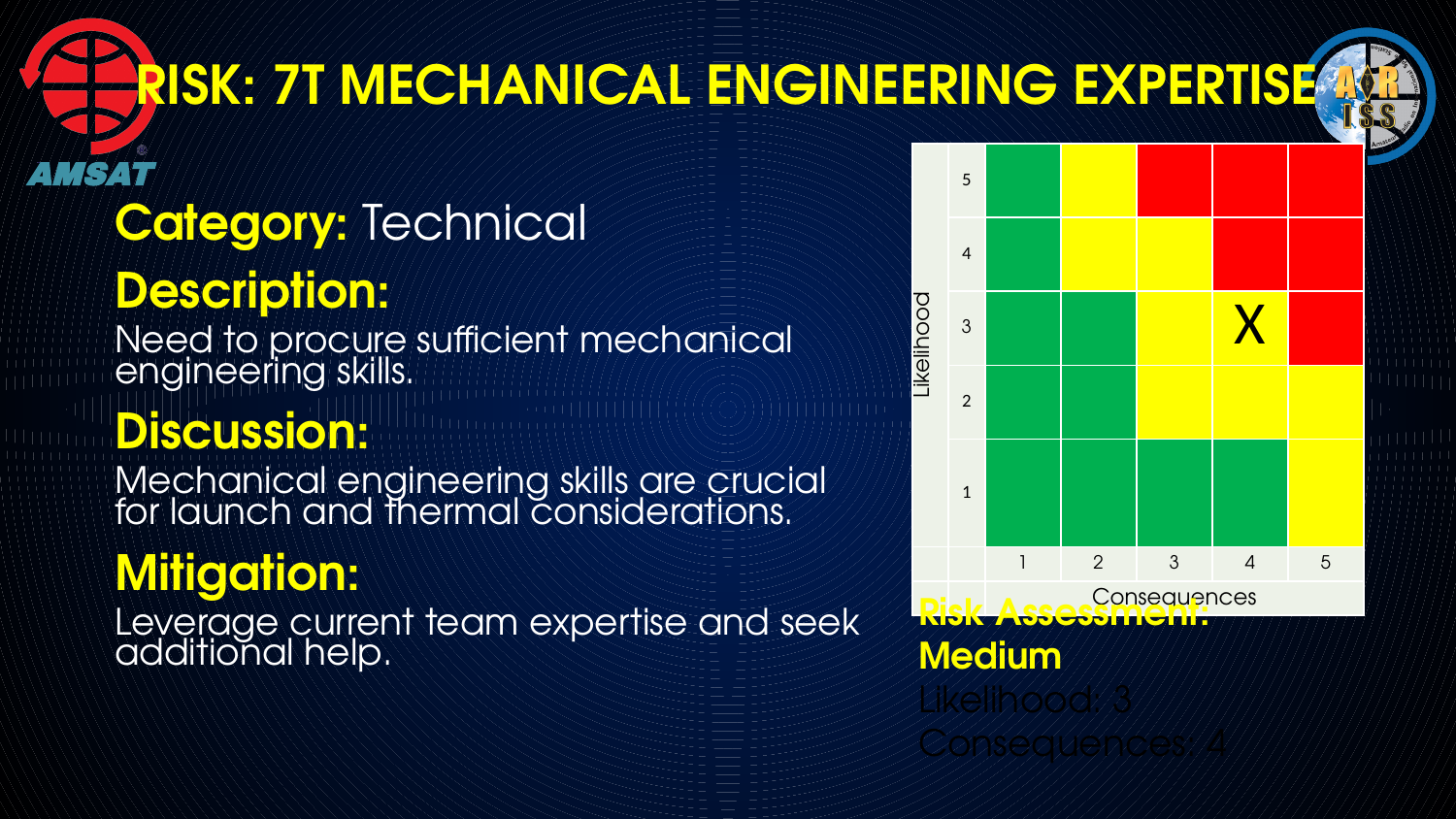

# Risk: 7T Mechanical Engineering Expertise
| Likelihood | 5 |  |  |  |  |  |
| --- | --- | --- | --- | --- | --- | --- |
|  | 4 |  |  |  |  |  |
|  | 3 |  |  |  | X |  |
|  | 2 |  |  |  |  |  |
|  | 1 |  |  |  |  |  |
|  |  | 1 | 2 | 3 | 4 | 5 |
|  |  | Consequences |  |  |  |  |
Category: Technical
Description:
Need to procure sufficient mechanical engineering skills.
Discussion:
Mechanical engineering skills are crucial for launch and thermal considerations.
Mitigation:
Leverage current team expertise and seek additional help.
Risk Assessment: Medium
Likelihood: 3
Consequences: 4